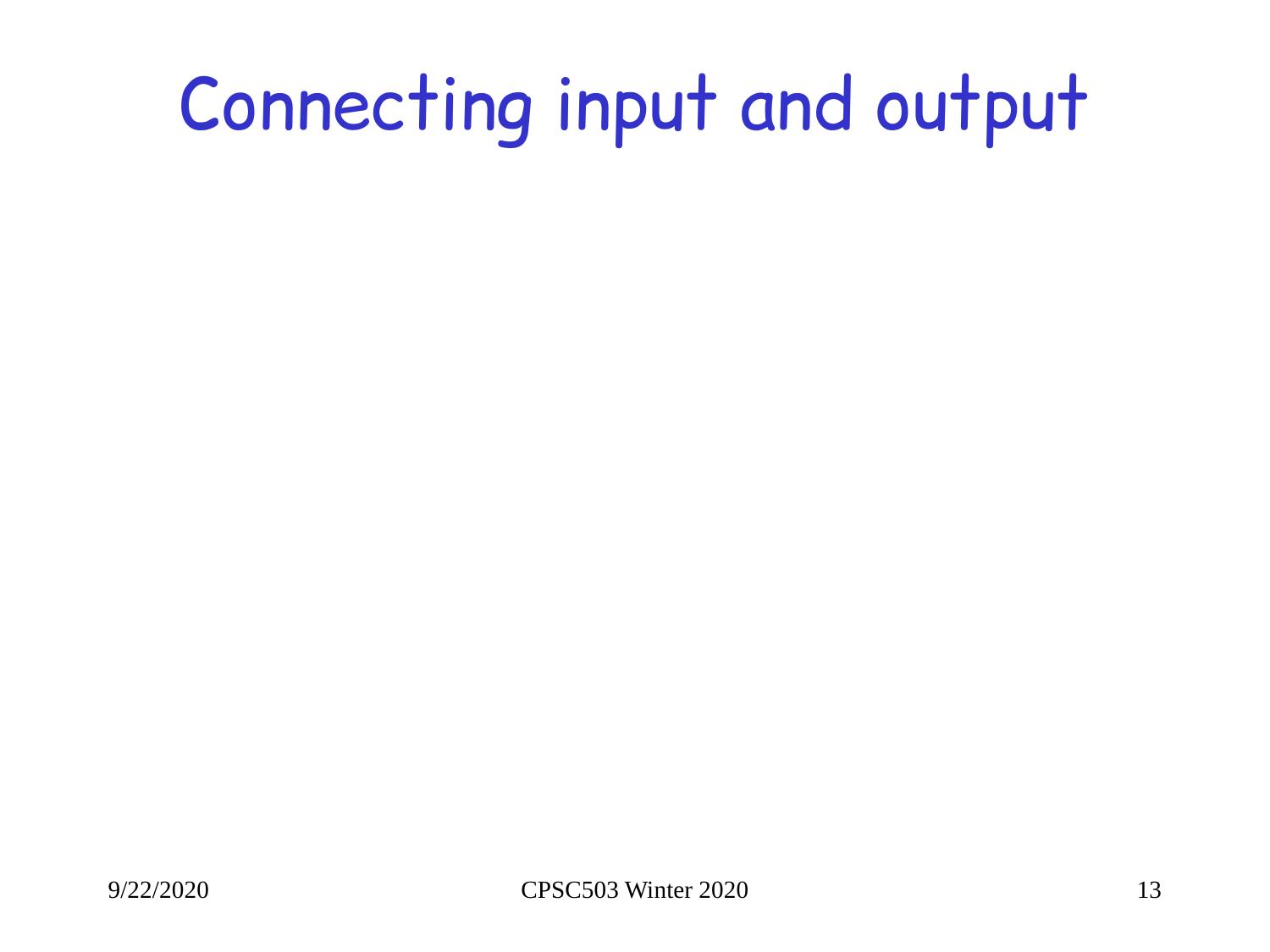

# Connecting input and output
9/22/2020
CPSC503 Winter 2020
13